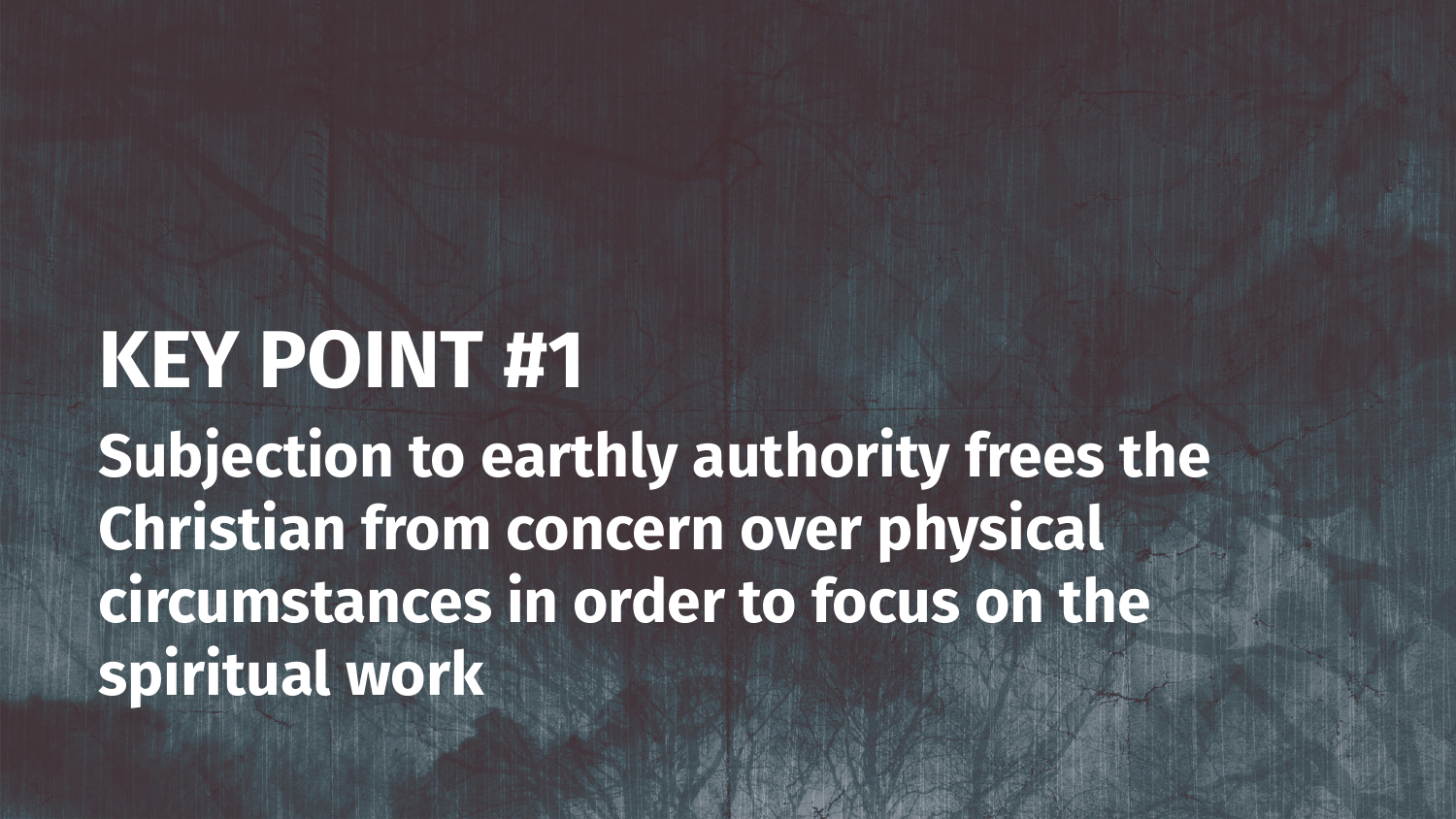

KEY POINT #1
Subjection to earthly authority frees the Christian from concern over physical circumstances in order to focus on the spiritual work